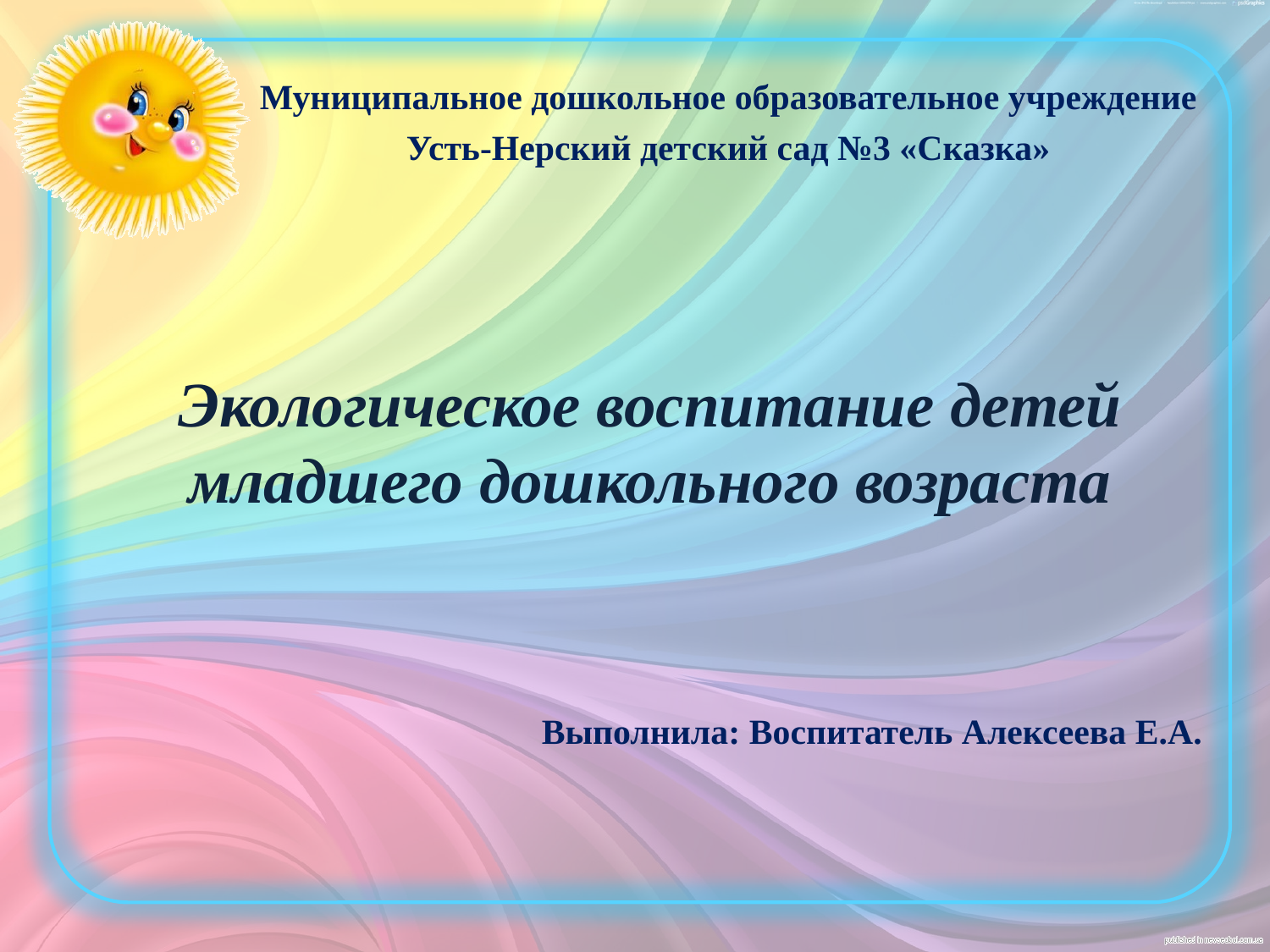

Муниципальное дошкольное образовательное учреждение Усть-Нерский детский сад №3 «Сказка»

Экологическое воспитание детей младшего дошкольного возраста
Выполнила: Воспитатель Алексеева Е.А.